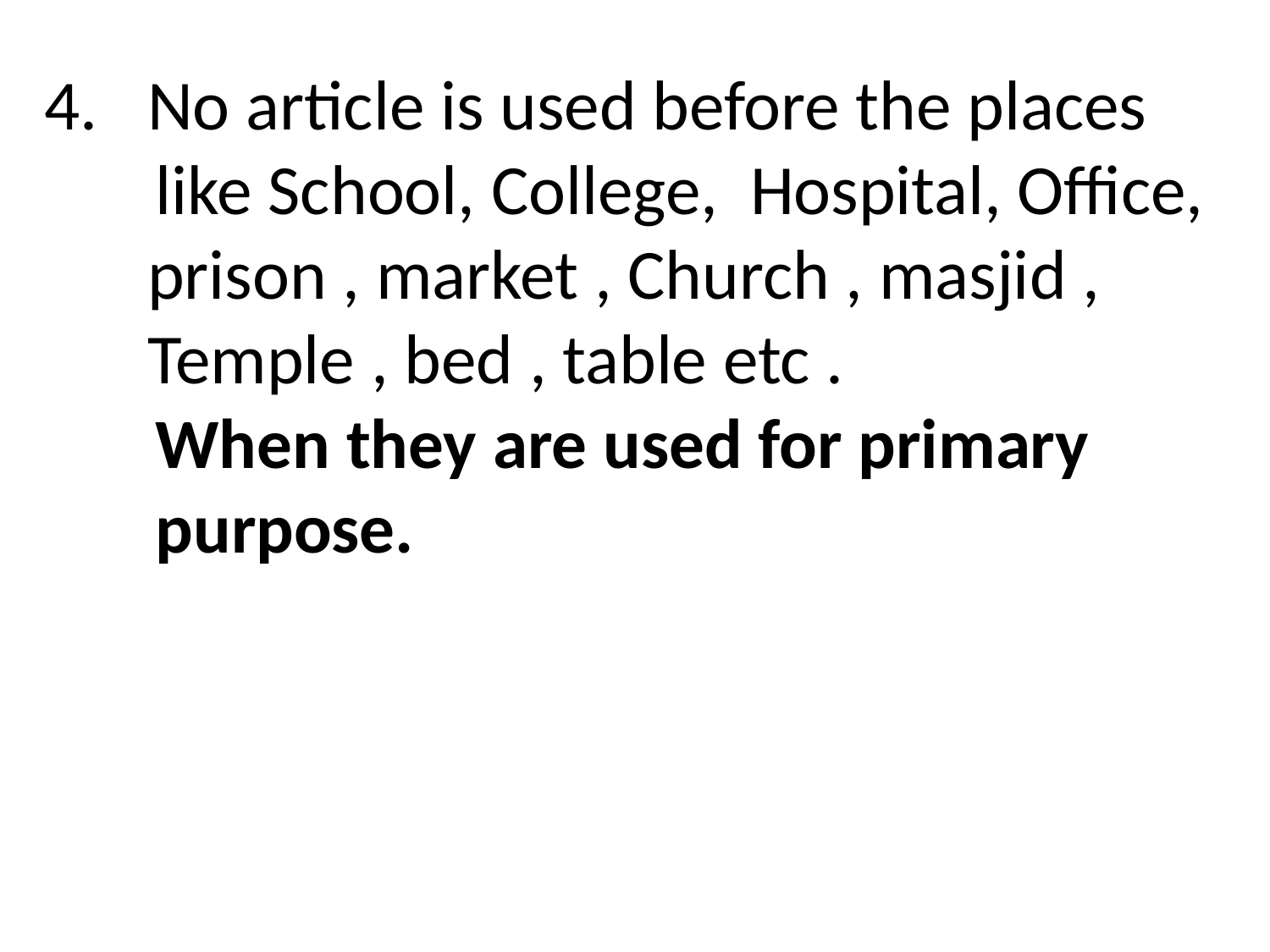

No article is used before the places
       like School, College,  Hospital, Office, prison , market , Church , masjid , Temple , bed , table etc .
       When they are used for primary
       purpose.